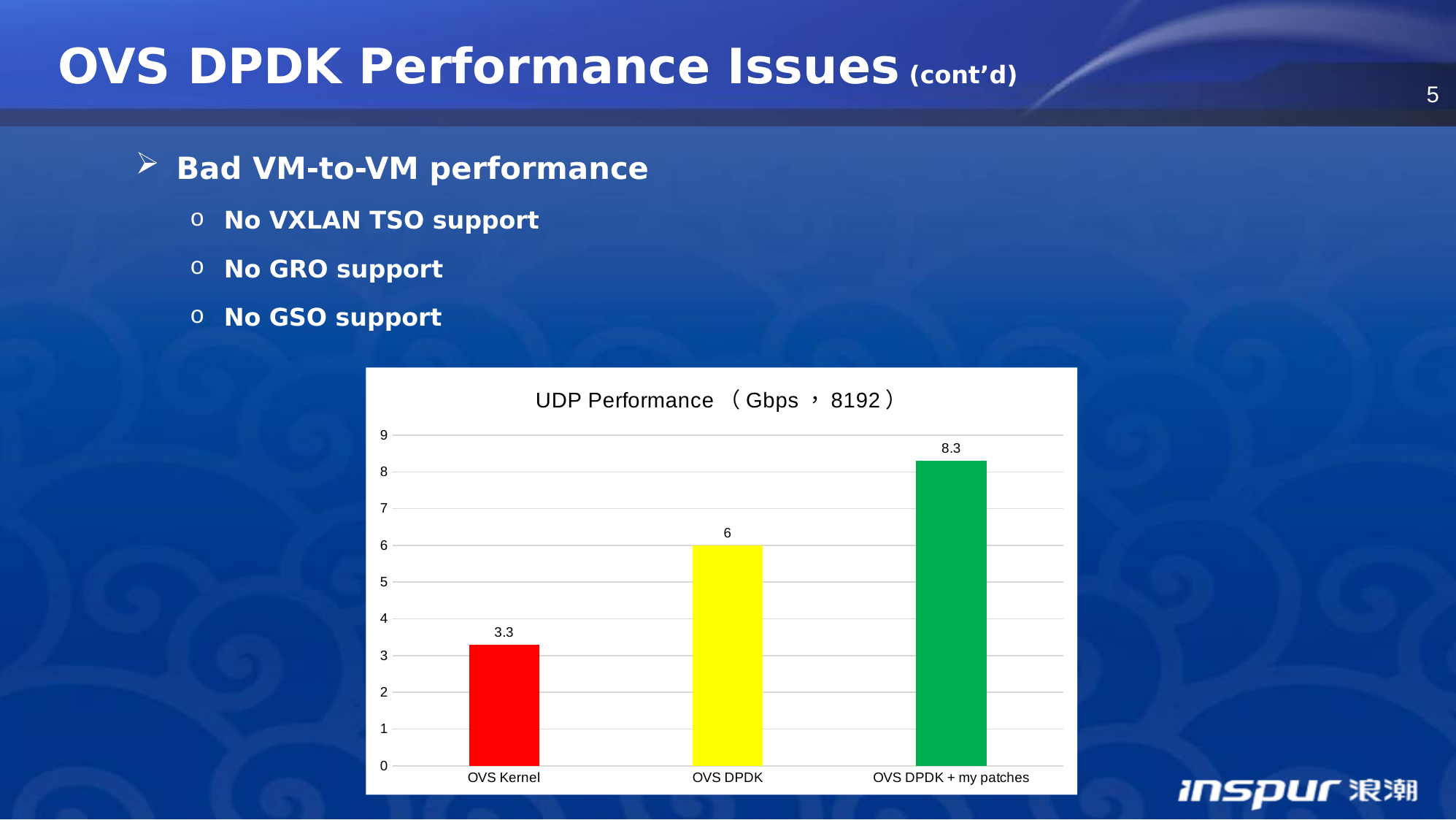

OVS DPDK Performance Issues (cont’d)
Bad VM-to-VM performance
No VXLAN TSO support
No GRO support
No GSO support

### Chart:

| Category | UDP Performance（Gbps，8192） |
|---|---|
| OVS Kernel | 3.3 |
| OVS DPDK | 6.0 |
| OVS DPDK + my patches | 8.3 |